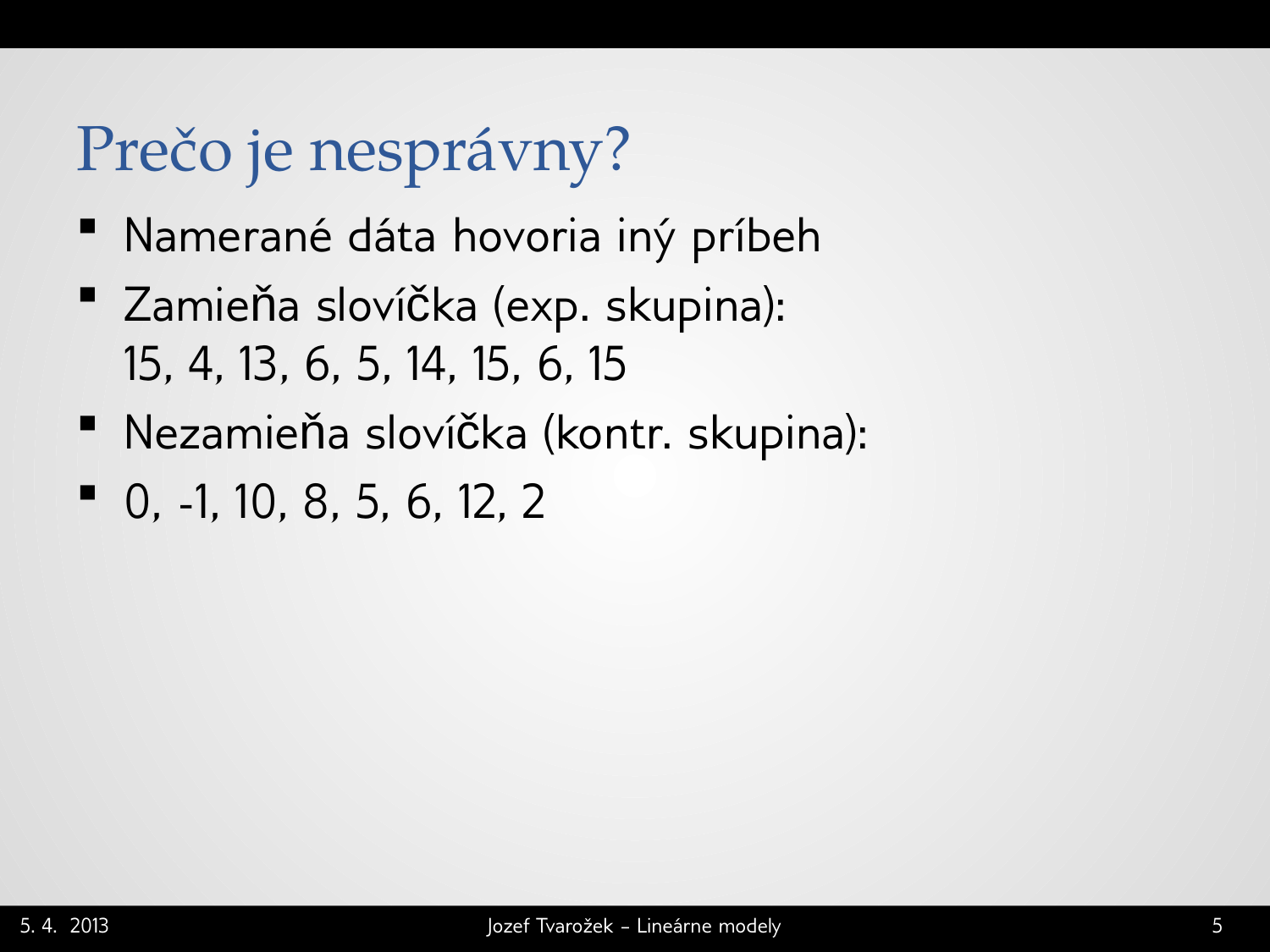

# Prečo je nesprávny?
Namerané dáta hovoria iný príbeh
Zamieňa slovíčka (exp. skupina):
15, 4, 13, 6, 5, 14, 15, 6, 15
Nezamieňa slovíčka (kontr. skupina):
0, -1, 10, 8, 5, 6, 12, 2
Jozef Tvarožek – Lineárne modely